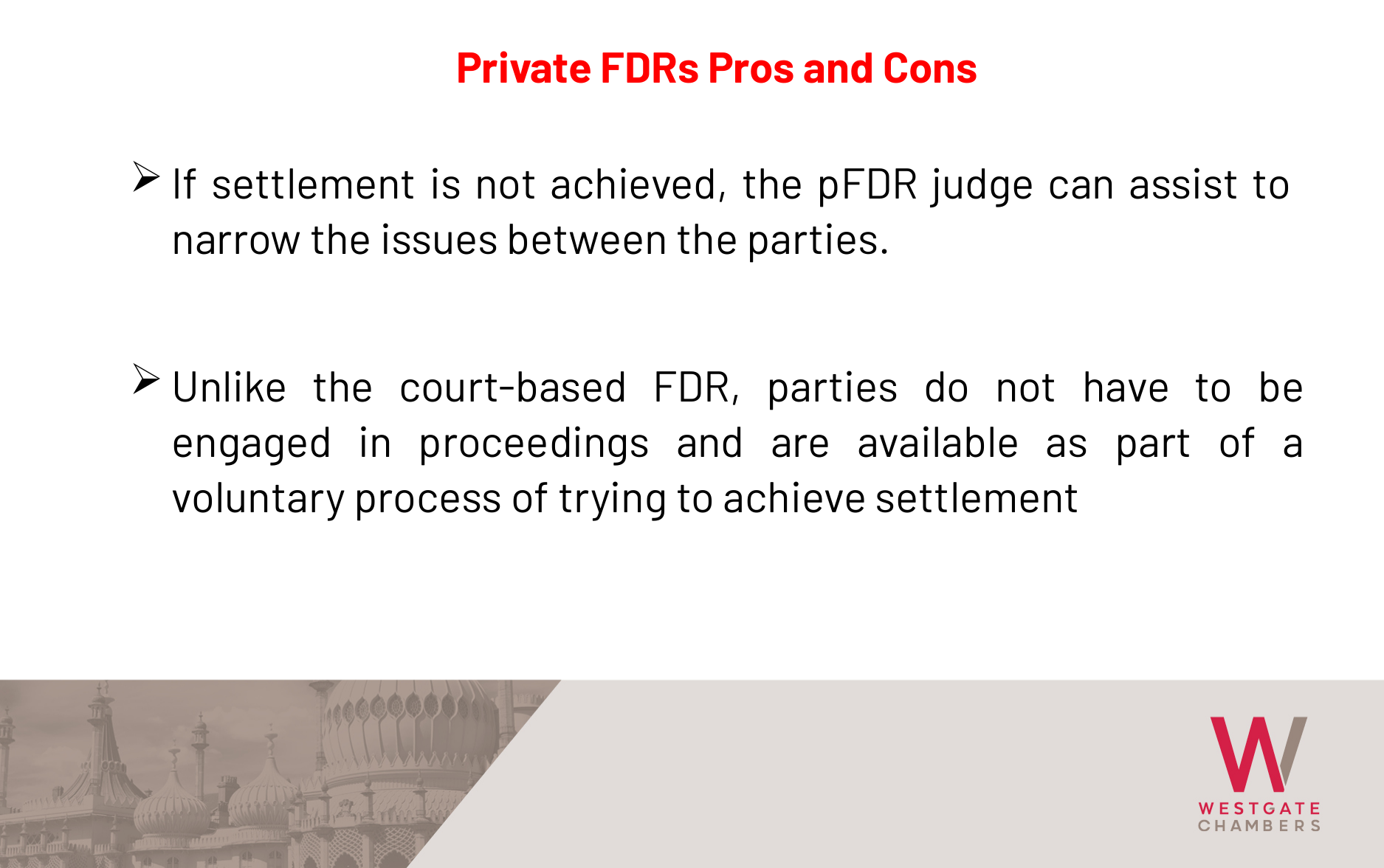

Private FDRs Pros and Cons

If settlement is not achieved, the pFDR judge can assist to  narrow the issues between the parties.

Unlike the court-based FDR, parties do not have to be engaged in proceedings and are available as part of a voluntary process of trying to achieve settlement